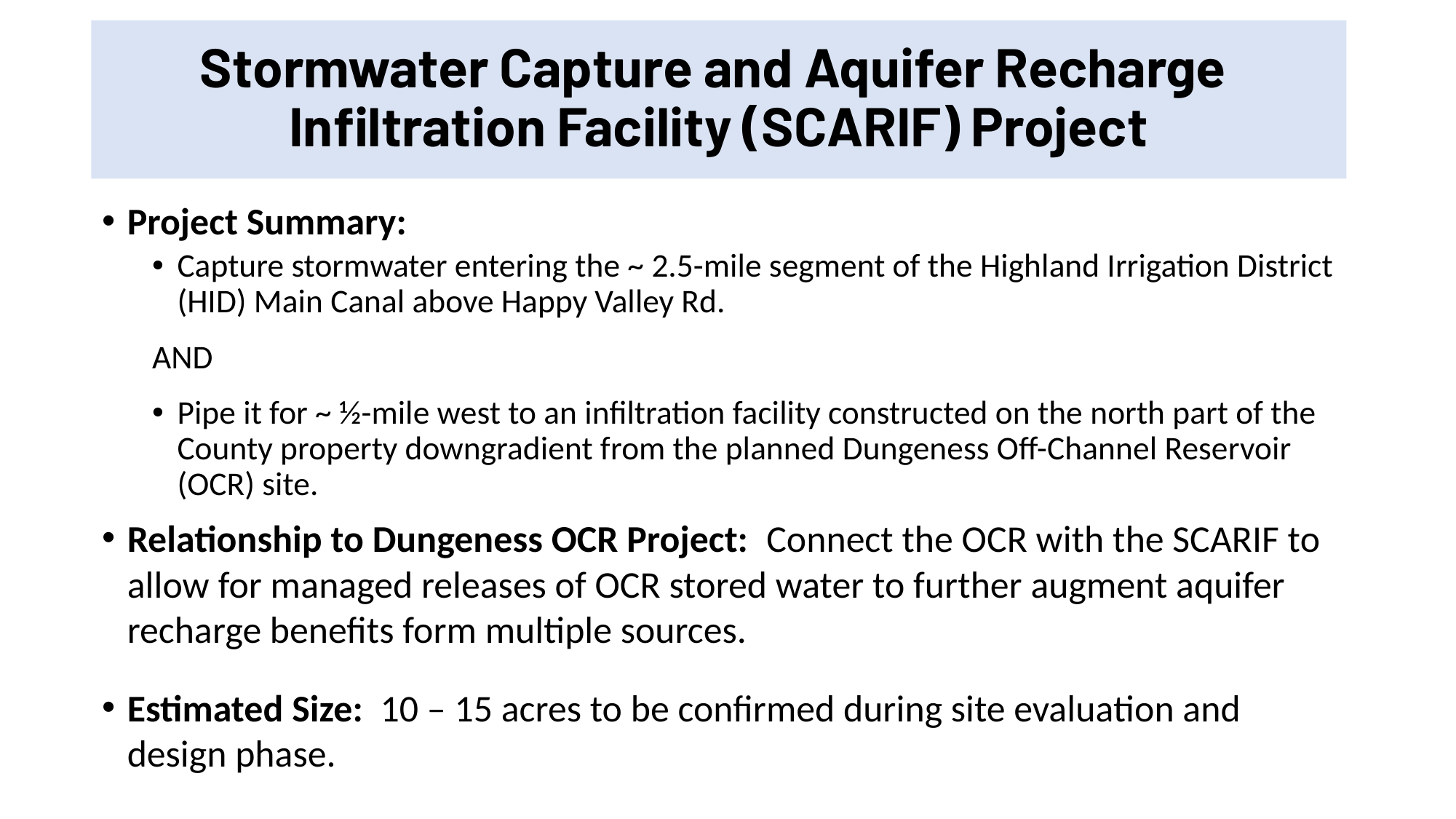

# Stormwater Capture and Aquifer Recharge Infiltration Facility (SCARIF) Project
Project Summary:
Capture stormwater entering the ~ 2.5-mile segment of the Highland Irrigation District (HID) Main Canal above Happy Valley Rd.
AND
Pipe it for ~ ½-mile west to an infiltration facility constructed on the north part of the County property downgradient from the planned Dungeness Off-Channel Reservoir (OCR) site.
Relationship to Dungeness OCR Project:  Connect the OCR with the SCARIF to allow for managed releases of OCR stored water to further augment aquifer recharge benefits form multiple sources.
Estimated Size:  10 – 15 acres to be confirmed during site evaluation and design phase.